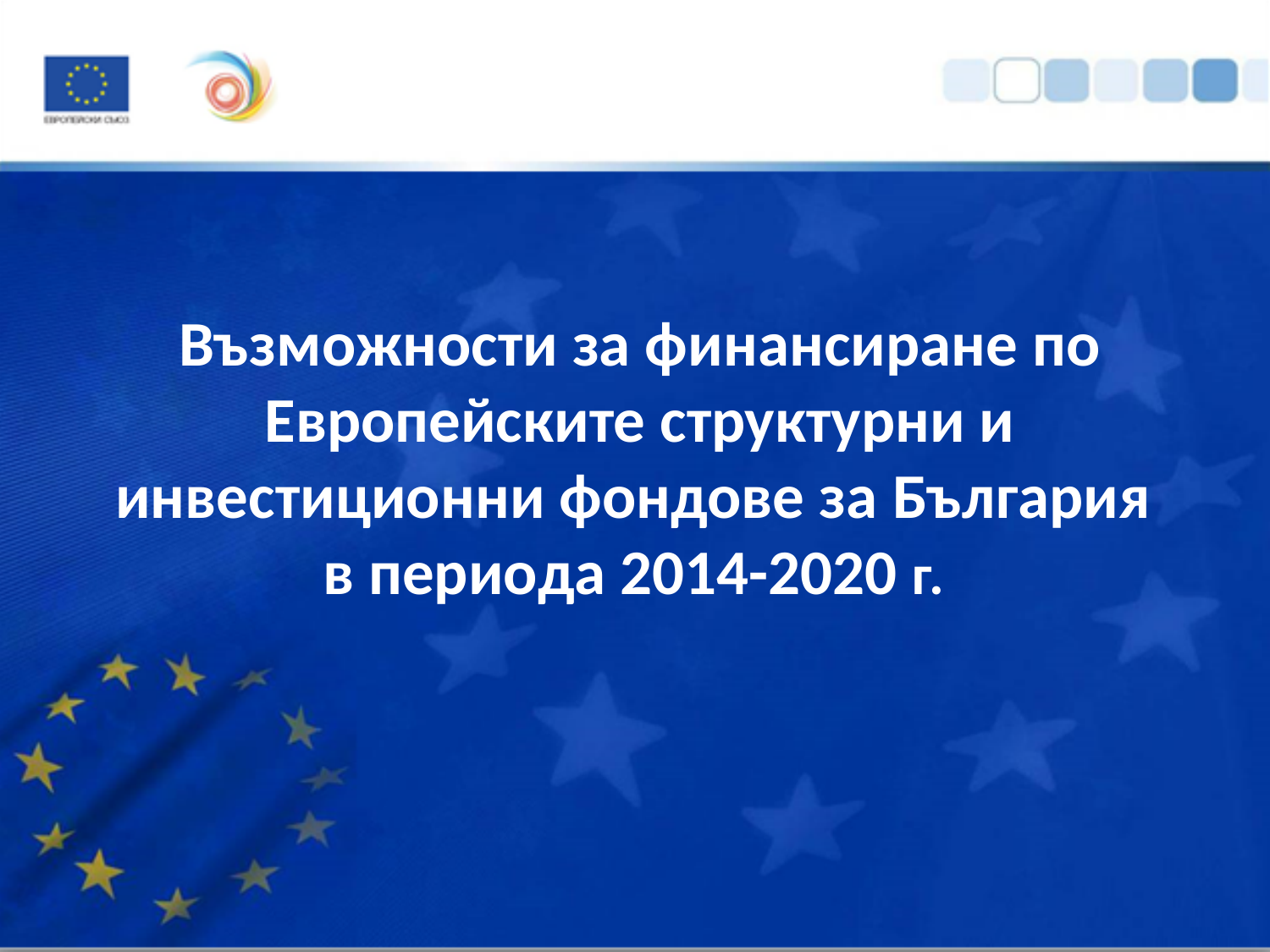

Възможности за финансиране по Европейските структурни и инвестиционни фондове за България
в периода 2014-2020 г.